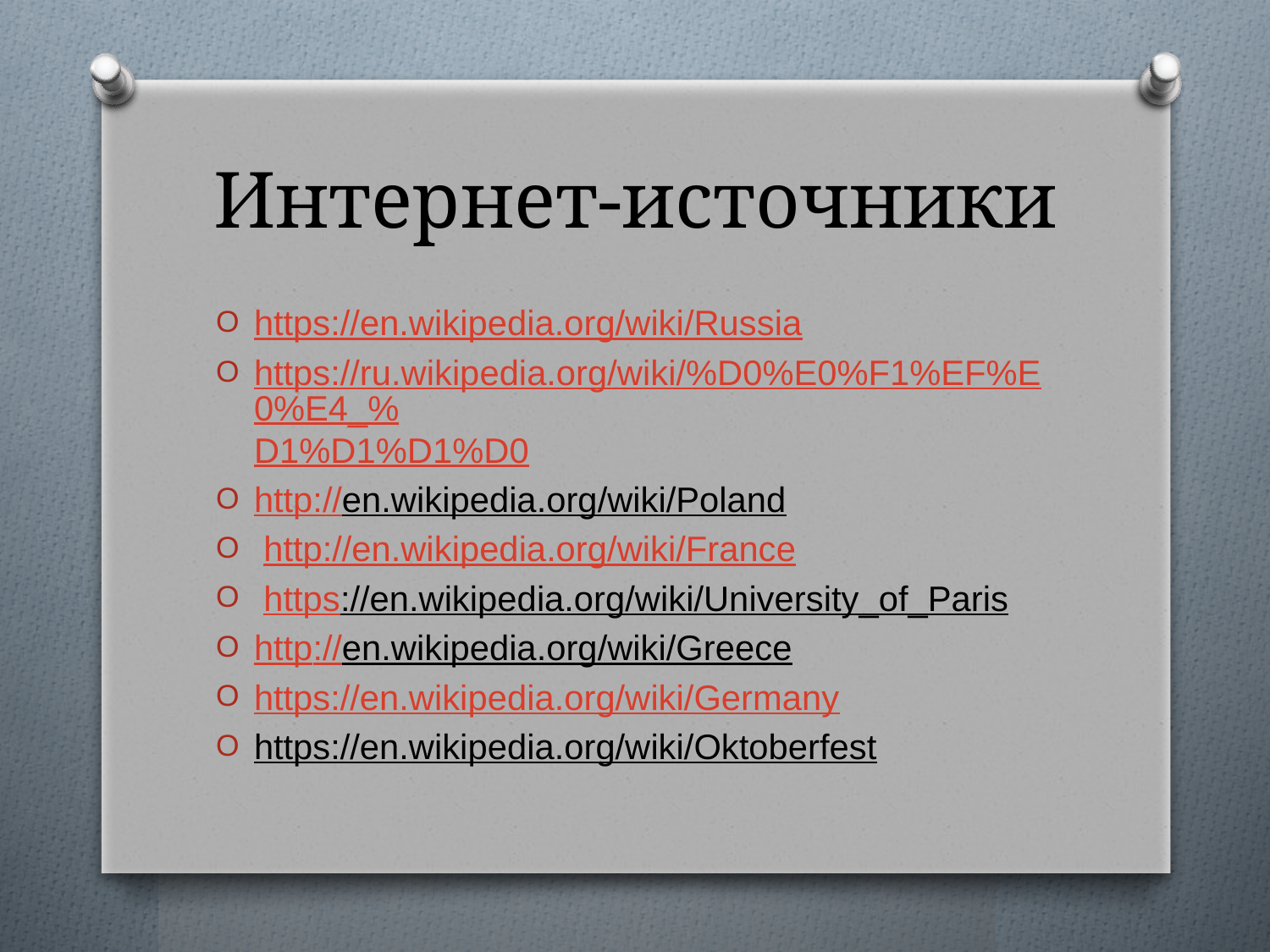

# Интернет-источники
https://en.wikipedia.org/wiki/Russia
https://ru.wikipedia.org/wiki/%D0%E0%F1%EF%E0%E4_%D1%D1%D1%D0
http://en.wikipedia.org/wiki/Poland
 http://en.wikipedia.org/wiki/France
 https://en.wikipedia.org/wiki/University_of_Paris
http://en.wikipedia.org/wiki/Greece
https://en.wikipedia.org/wiki/Germany
https://en.wikipedia.org/wiki/Oktoberfest